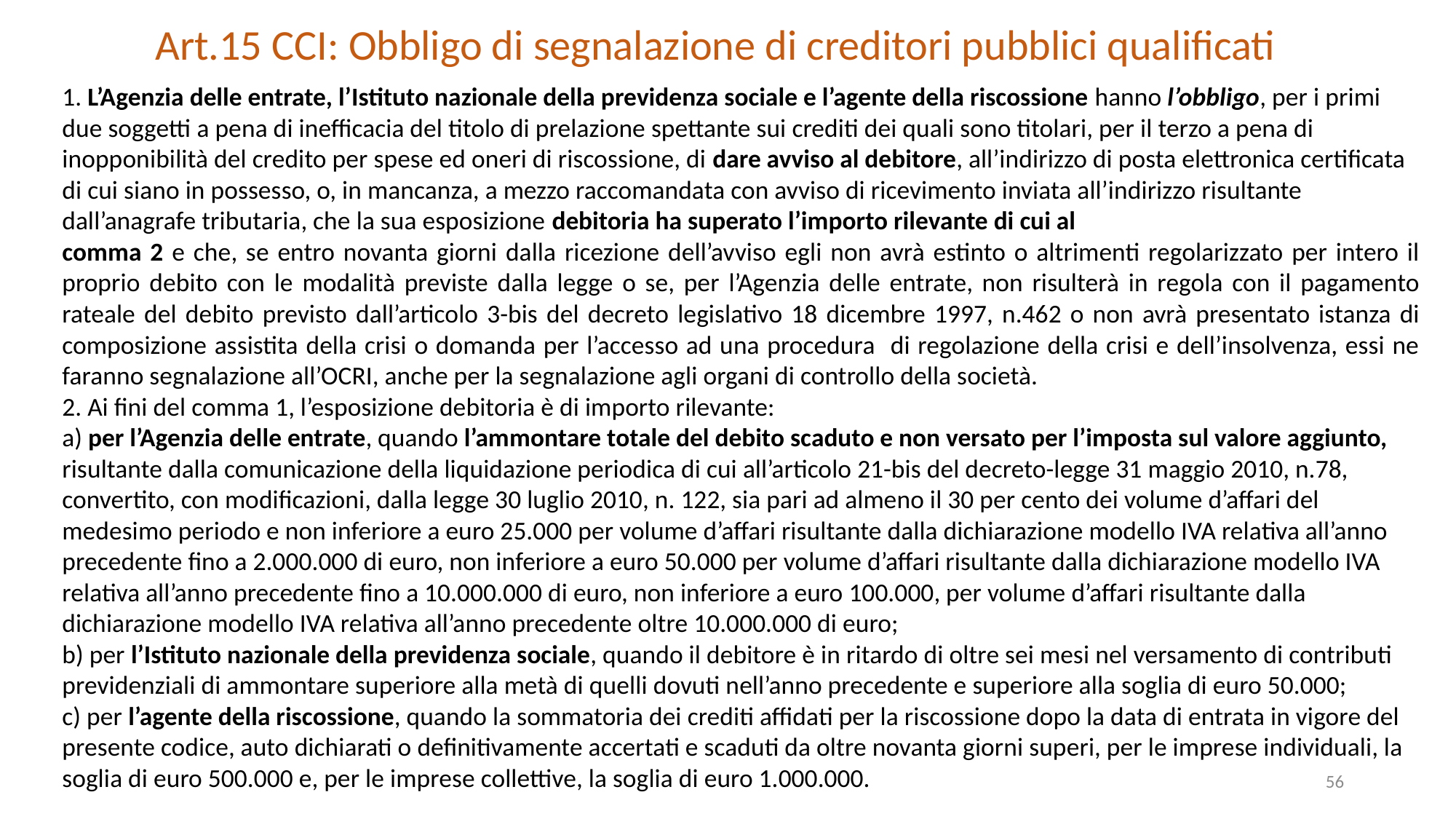

Art.15 CCI: Obbligo di segnalazione di creditori pubblici qualificati
1. L’Agenzia delle entrate, l’Istituto nazionale della previdenza sociale e l’agente della riscossione hanno l’obbligo, per i primi due soggetti a pena di inefficacia del titolo di prelazione spettante sui crediti dei quali sono titolari, per il terzo a pena di inopponibilità del credito per spese ed oneri di riscossione, di dare avviso al debitore, all’indirizzo di posta elettronica certificata di cui siano in possesso, o, in mancanza, a mezzo raccomandata con avviso di ricevimento inviata all’indirizzo risultante dall’anagrafe tributaria, che la sua esposizione debitoria ha superato l’importo rilevante di cui al
comma 2 e che, se entro novanta giorni dalla ricezione dell’avviso egli non avrà estinto o altrimenti regolarizzato per intero il proprio debito con le modalità previste dalla legge o se, per l’Agenzia delle entrate, non risulterà in regola con il pagamento rateale del debito previsto dall’articolo 3-bis del decreto legislativo 18 dicembre 1997, n.462 o non avrà presentato istanza di composizione assistita della crisi o domanda per l’accesso ad una procedura  di regolazione della crisi e dell’insolvenza, essi ne faranno segnalazione all’OCRI, anche per la segnalazione agli organi di controllo della società.
2. Ai fini del comma 1, l’esposizione debitoria è di importo rilevante:
a) per l’Agenzia delle entrate, quando l’ammontare totale del debito scaduto e non versato per l’imposta sul valore aggiunto, risultante dalla comunicazione della liquidazione periodica di cui all’articolo 21-bis del decreto-legge 31 maggio 2010, n.78, convertito, con modificazioni, dalla legge 30 luglio 2010, n. 122, sia pari ad almeno il 30 per cento dei volume d’affari del medesimo periodo e non inferiore a euro 25.000 per volume d’affari risultante dalla dichiarazione modello IVA relativa all’anno precedente fino a 2.000.000 di euro, non inferiore a euro 50.000 per volume d’affari risultante dalla dichiarazione modello IVA relativa all’anno precedente fino a 10.000.000 di euro, non inferiore a euro 100.000, per volume d’affari risultante dalla dichiarazione modello IVA relativa all’anno precedente oltre 10.000.000 di euro;
b) per l’Istituto nazionale della previdenza sociale, quando il debitore è in ritardo di oltre sei mesi nel versamento di contributi previdenziali di ammontare superiore alla metà di quelli dovuti nell’anno precedente e superiore alla soglia di euro 50.000;
c) per l’agente della riscossione, quando la sommatoria dei crediti affidati per la riscossione dopo la data di entrata in vigore del presente codice, auto dichiarati o definitivamente accertati e scaduti da oltre novanta giorni superi, per le imprese individuali, la soglia di euro 500.000 e, per le imprese collettive, la soglia di euro 1.000.000.
56